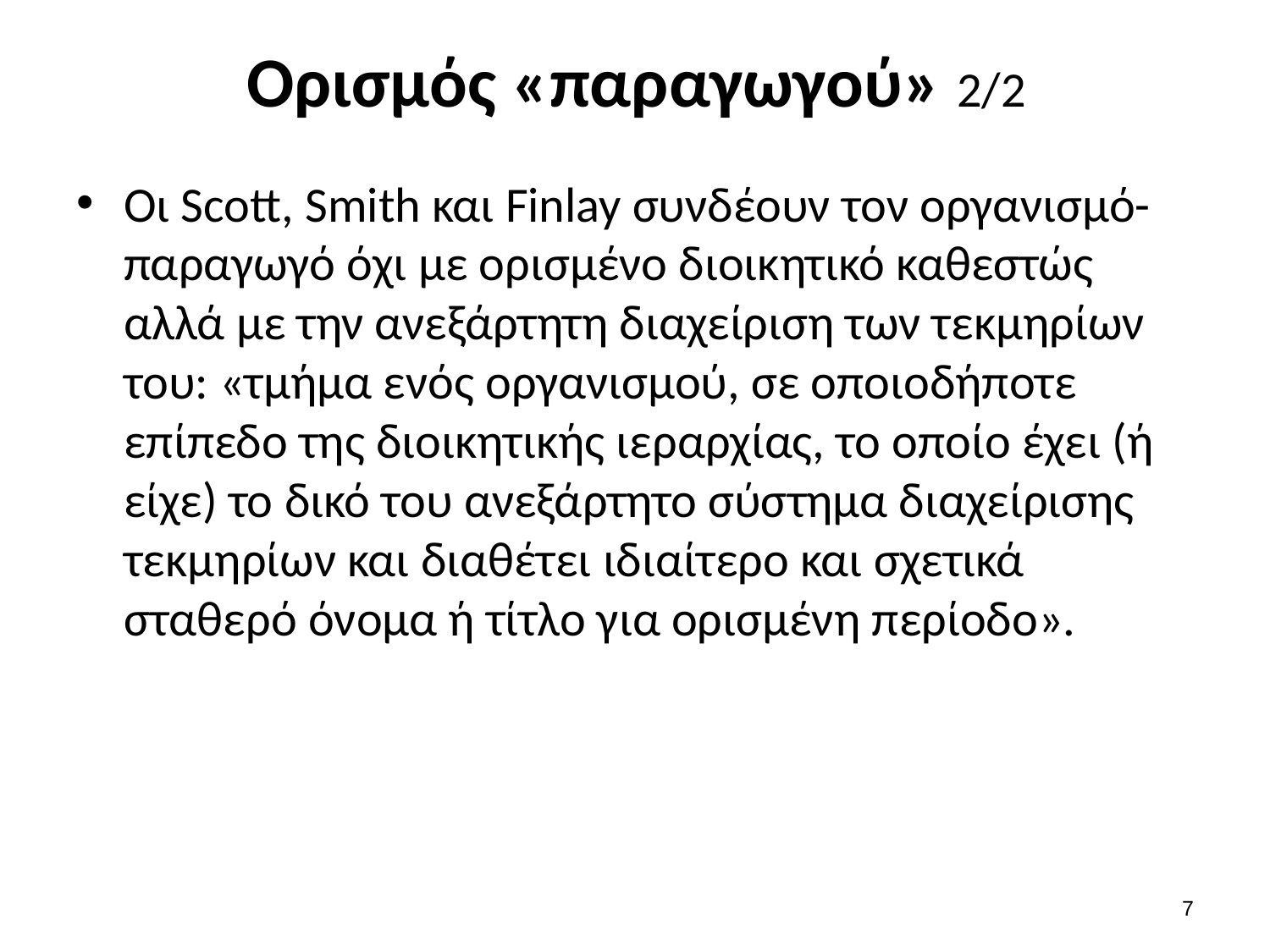

# Ορισμός «παραγωγού» 2/2
Οι Scott, Smith και Finlay συνδέουν τον οργανισμό-παραγωγό όχι με ορισμένο διοικητικό καθεστώς αλλά με την ανεξάρτητη διαχείριση των τεκμηρίων του: «τμήμα ενός οργανισμού, σε οποιοδήποτε επίπεδο της διοικητικής ιεραρχίας, το οποίο έχει (ή είχε) το δικό του ανεξάρτητο σύστημα διαχείρισης τεκμηρίων και διαθέτει ιδιαίτερο και σχετικά σταθερό όνομα ή τίτλο για ορισμένη περίοδο».

7